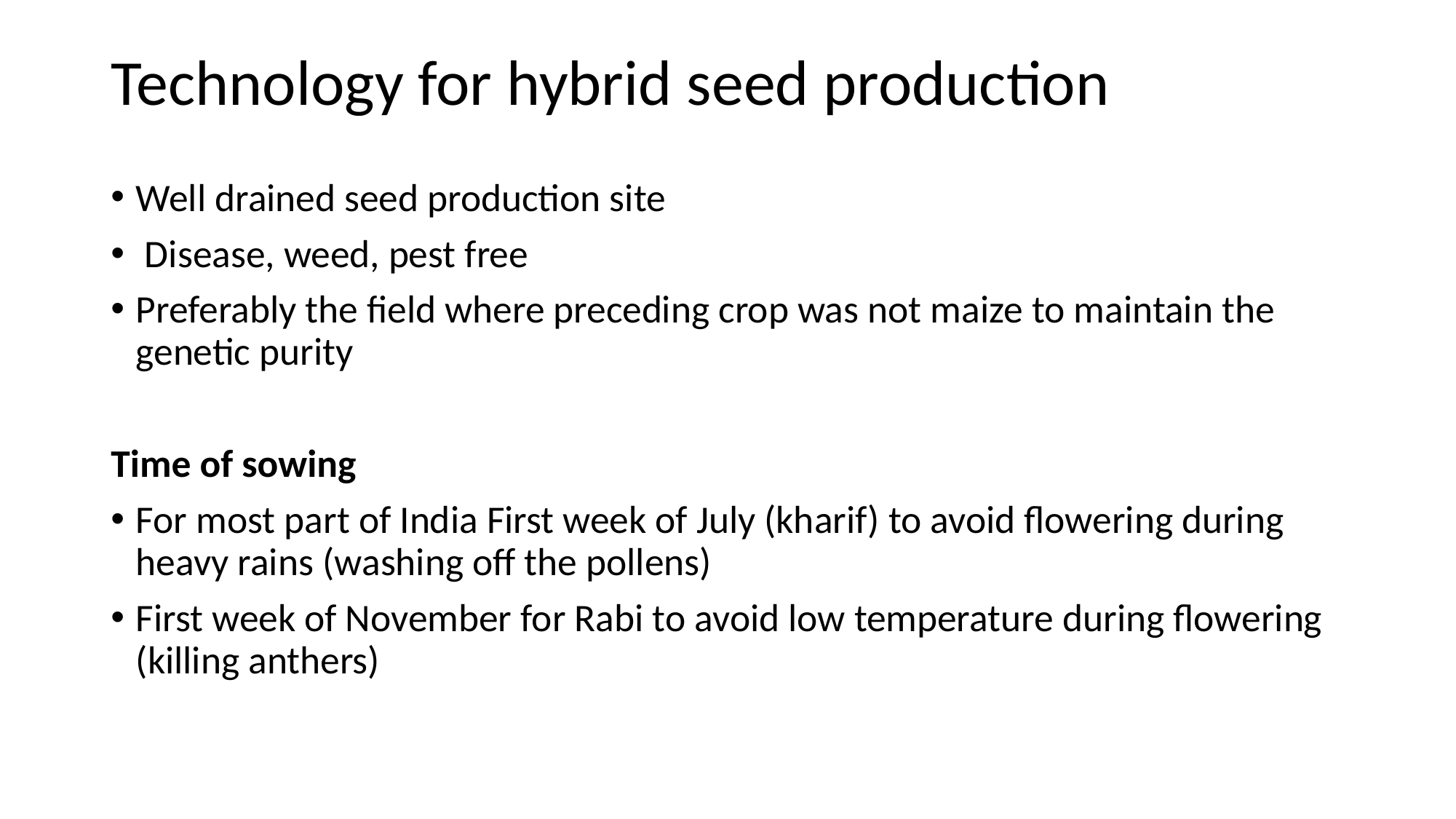

# Technology for hybrid seed production
Well drained seed production site
 Disease, weed, pest free
Preferably the field where preceding crop was not maize to maintain the genetic purity

Time of sowing
For most part of India First week of July (kharif) to avoid flowering during heavy rains (washing off the pollens)
First week of November for Rabi to avoid low temperature during flowering (killing anthers)